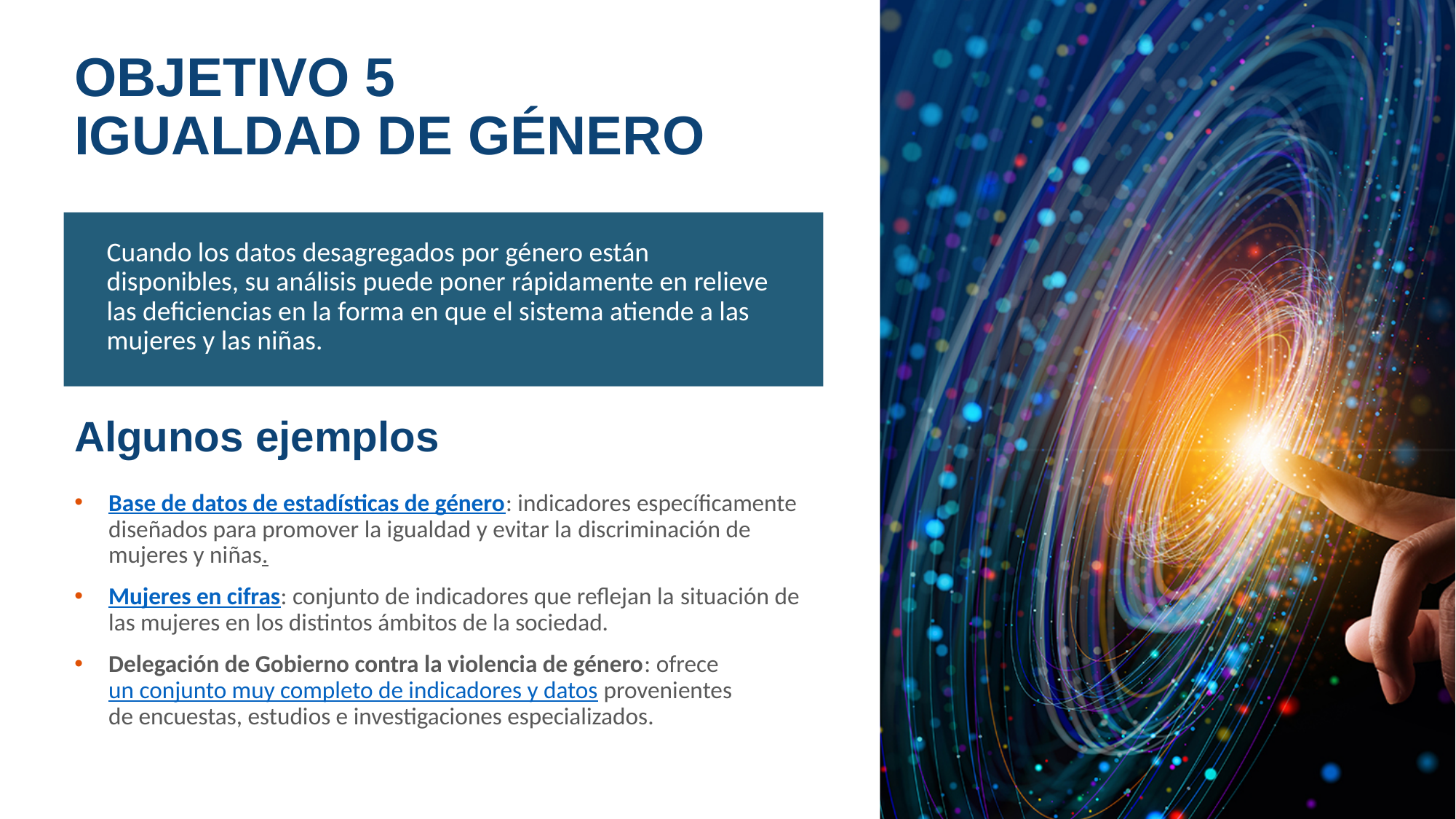

# OBJETIVO 5 IGUALDAD DE GÉNERO
Cuando los datos desagregados por género están disponibles, su análisis puede poner rápidamente en relieve las deficiencias en la forma en que el sistema atiende a las mujeres y las niñas.
Algunos ejemplos
Base de datos de estadísticas de género: indicadores específicamente diseñados para promover la igualdad y evitar la discriminación de mujeres y niñas.​
Mujeres en cifras: conjunto de indicadores que reflejan la situación de las mujeres en los distintos ámbitos de la sociedad.​
Delegación de Gobierno contra la violencia de género: ofrece un conjunto muy completo de indicadores y datos provenientes de encuestas, estudios e investigaciones especializados.